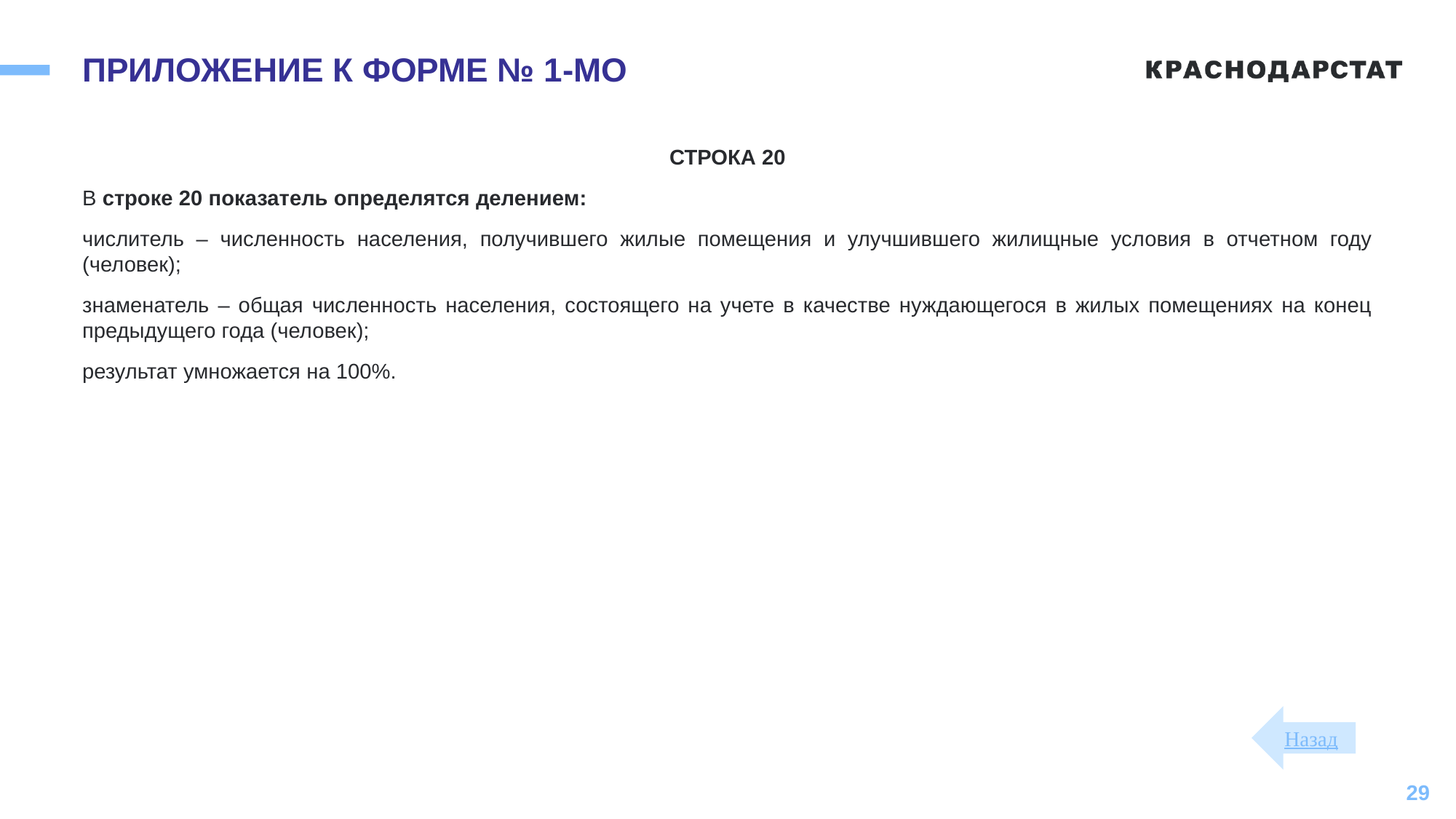

# ПРИЛОЖЕНИЕ К ФОРМЕ № 1-МО
СТРОКА 20
В строке 20 показатель определятся делением:
числитель – численность населения, получившего жилые помещения и улучшившего жилищные условия в отчетном году (человек);
знаменатель – общая численность населения, состоящего на учете в качестве нуждающегося в жилых помещениях на конец предыдущего года (человек);
результат умножается на 100%.
Назад